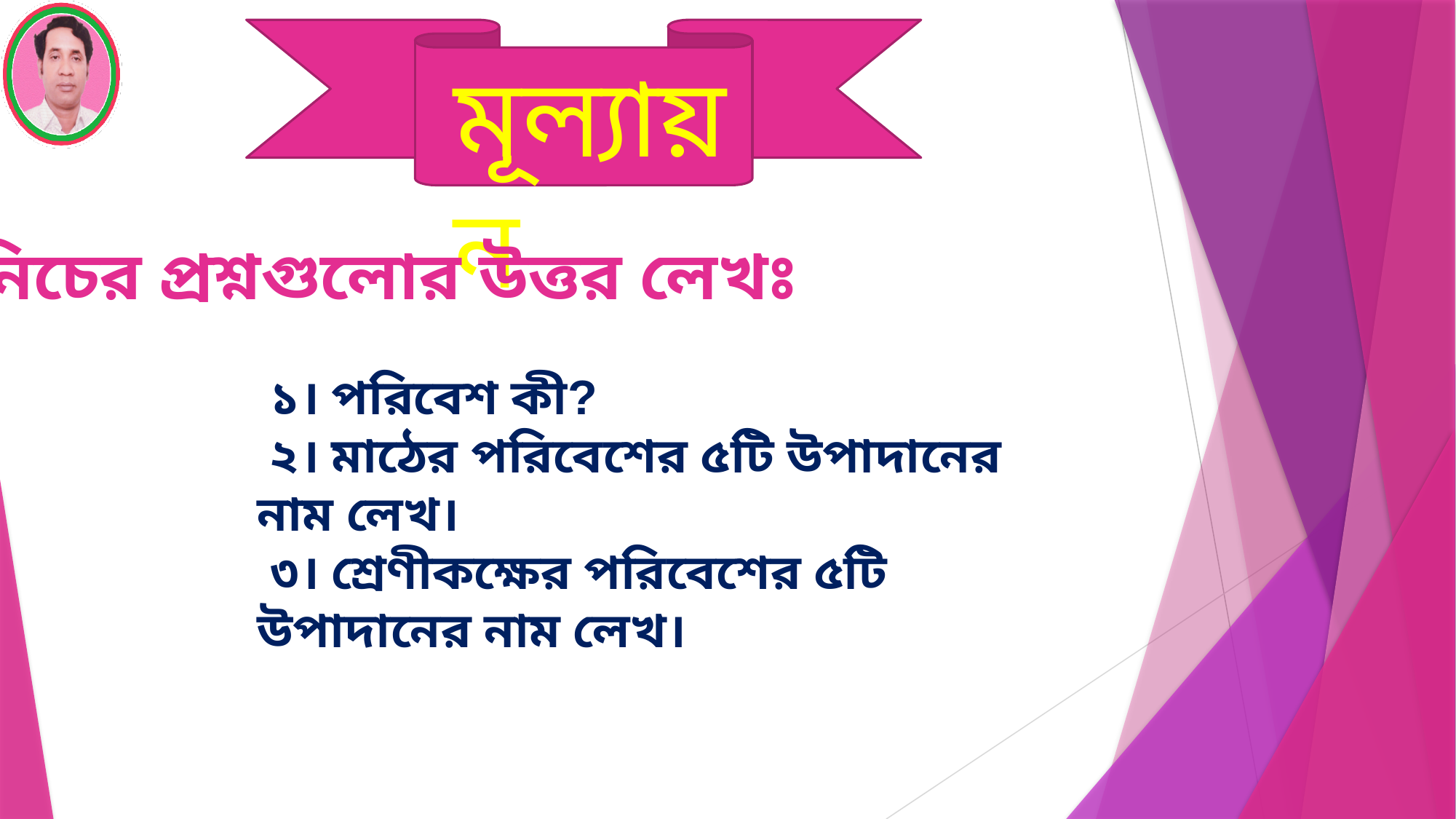

মূল্যায়ন
নিচের প্রশ্নগুলোর উত্তর লেখঃ
 ১। পরিবেশ কী?
 ২। মাঠের পরিবেশের ৫টি উপাদানের নাম লেখ।
 ৩। শ্রেণীকক্ষের পরিবেশের ৫টি উপাদানের নাম লেখ।